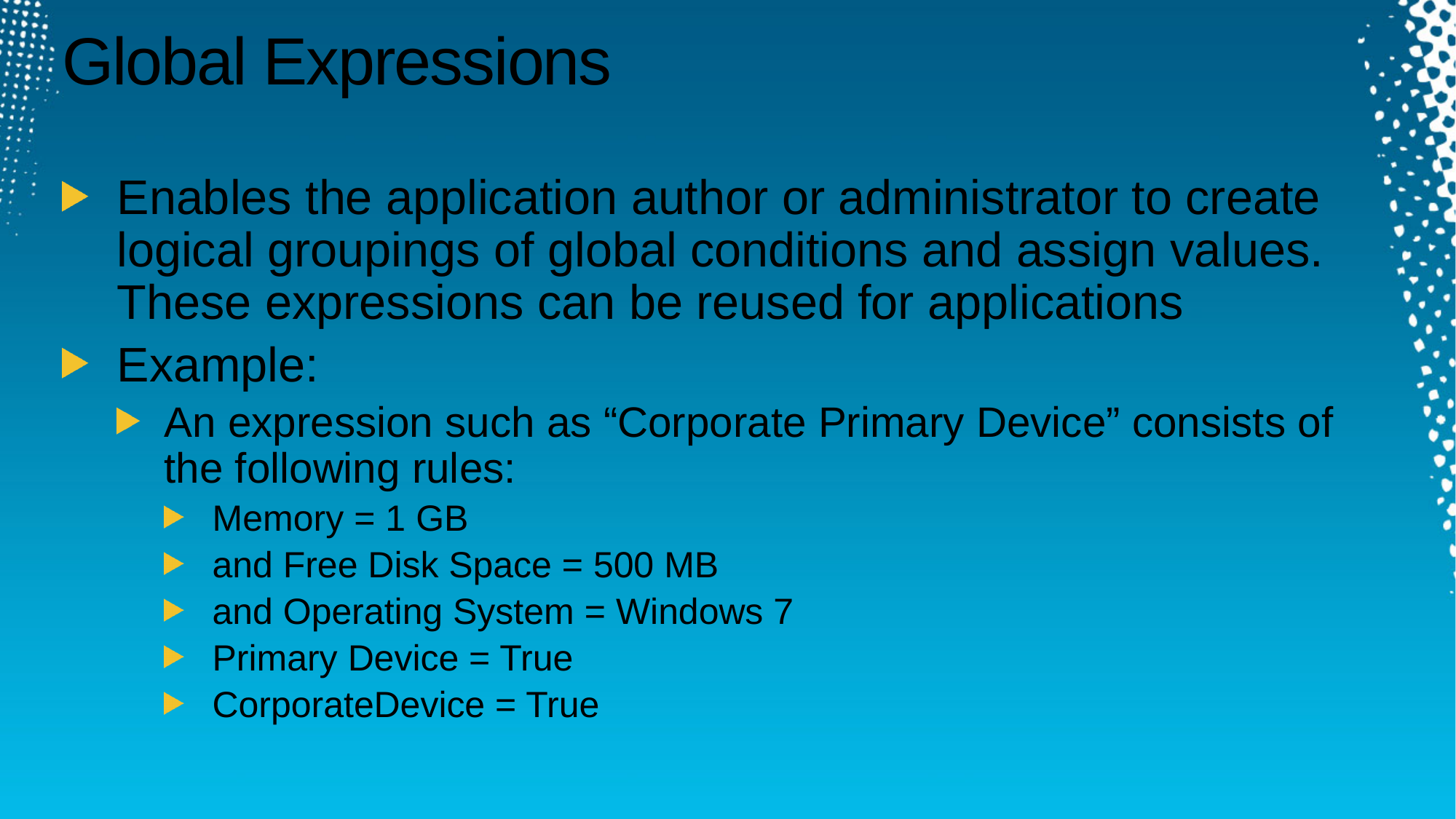

# Global Expressions
Enables the application author or administrator to create logical groupings of global conditions and assign values. These expressions can be reused for applications
Example:
An expression such as “Corporate Primary Device” consists of the following rules:
Memory = 1 GB
and Free Disk Space = 500 MB
and Operating System = Windows 7
Primary Device = True
CorporateDevice = True